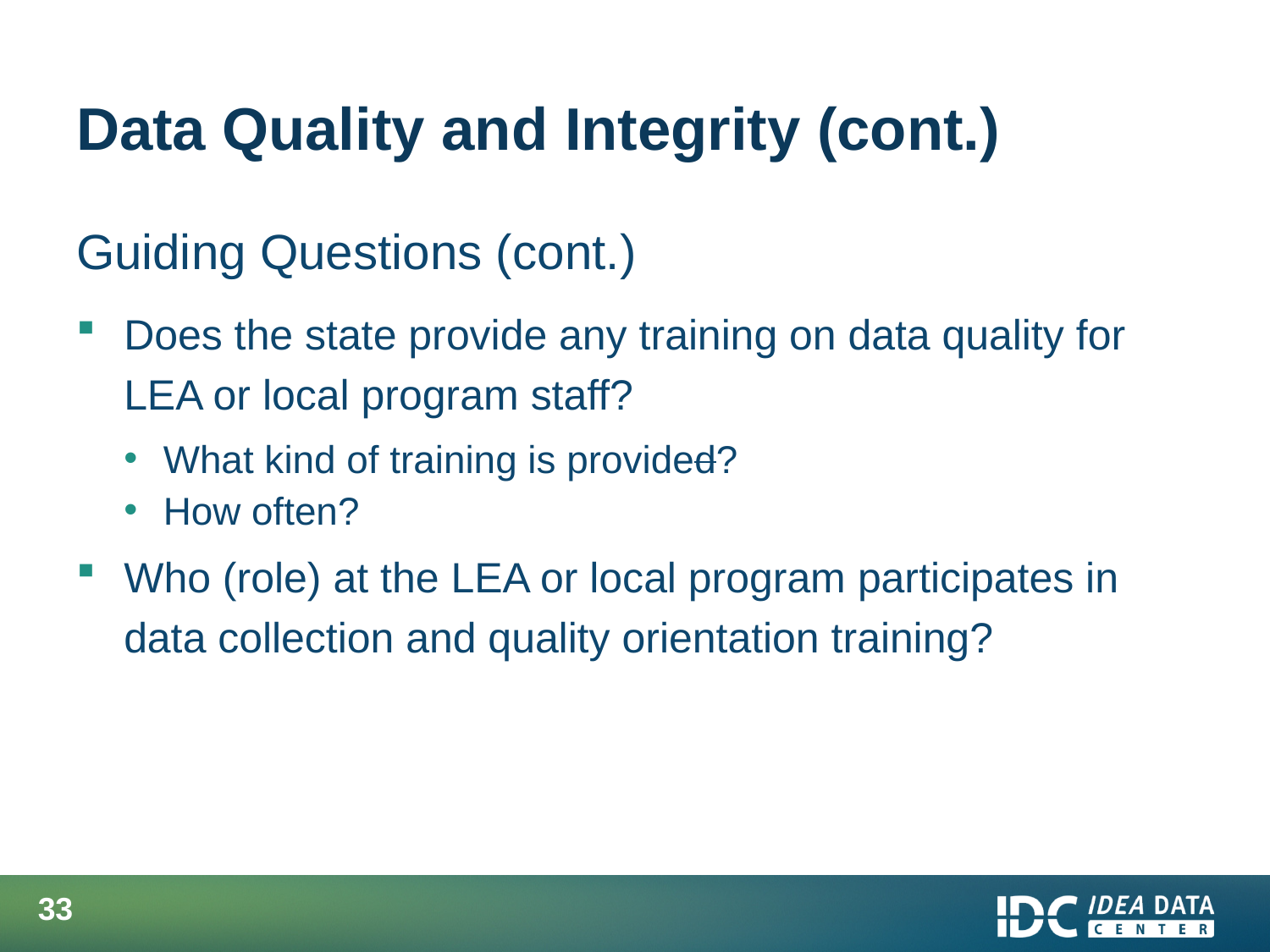

# Data Quality and Integrity (cont.)
Guiding Questions (cont.)
Does the state provide any training on data quality for LEA or local program staff?
What kind of training is provided?
How often?
Who (role) at the LEA or local program participates in data collection and quality orientation training?

33